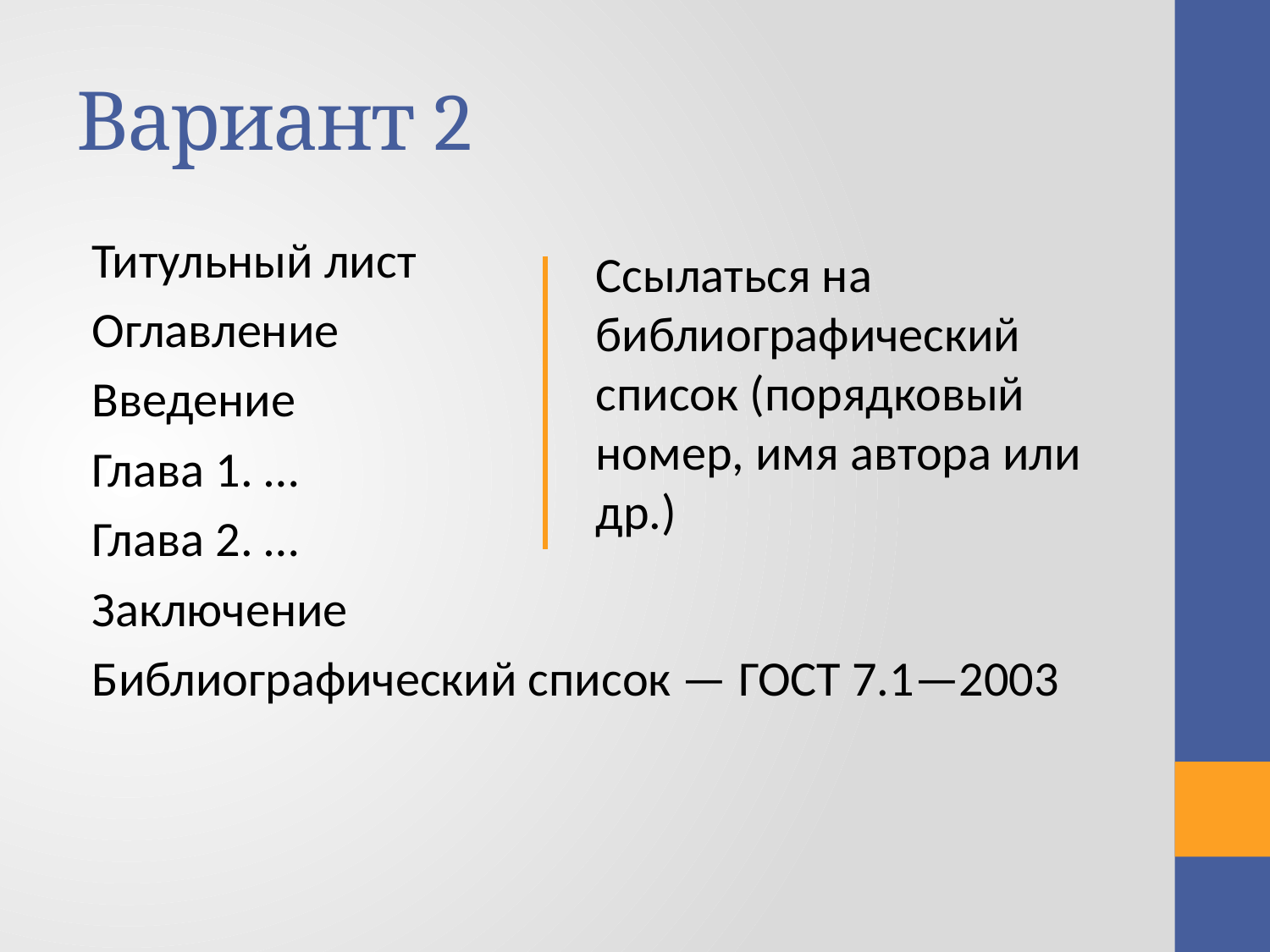

# Вариант 2
Титульный лист
Оглавление
Введение
Глава 1. …
Глава 2. …
Заключение
Библиографический список — ГОСТ 7.1—2003

Ссылаться на библиографический список (порядковый номер, имя автора или др.)